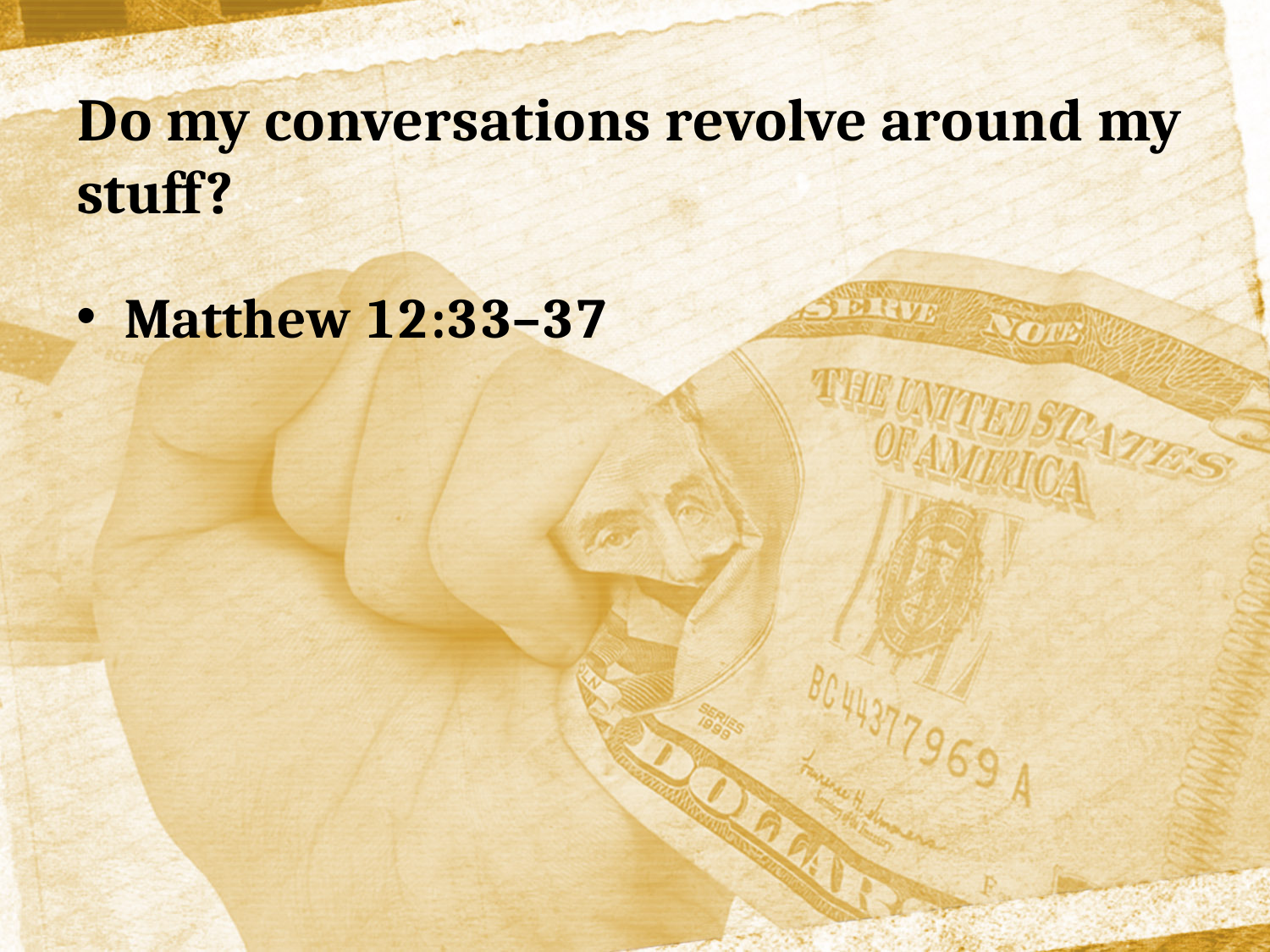

# Do my conversations revolve around my stuff?
Matthew 12:33–37